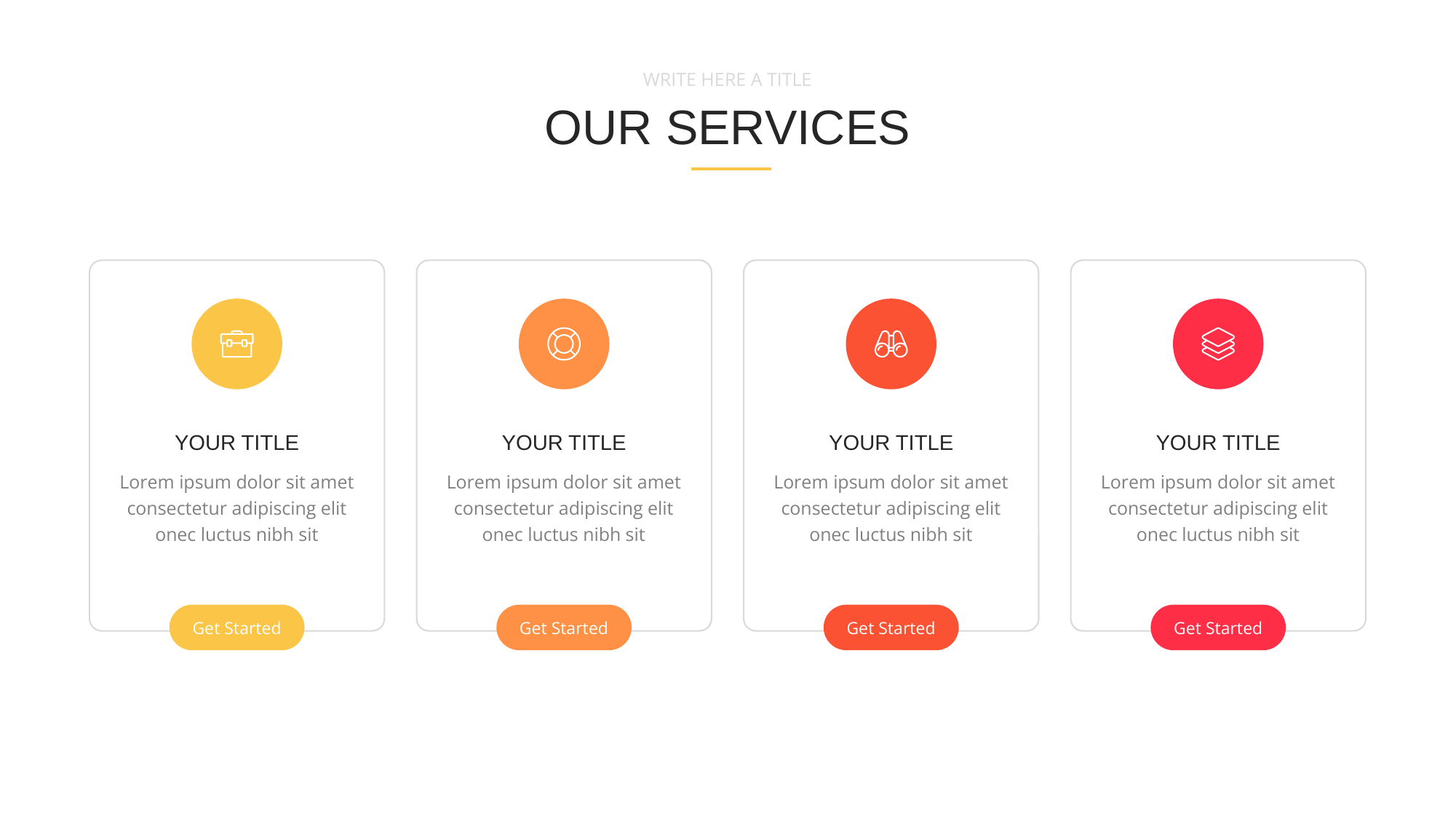

WRITE HERE A TITLE
OUR SERVICES

YOUR TITLE
Lorem ipsum dolor sit amet consectetur adipiscing elit onec luctus nibh sit
Get Started

YOUR TITLE
Lorem ipsum dolor sit amet consectetur adipiscing elit onec luctus nibh sit
Get Started

YOUR TITLE
Lorem ipsum dolor sit amet consectetur adipiscing elit onec luctus nibh sit
Get Started

YOUR TITLE
Lorem ipsum dolor sit amet consectetur adipiscing elit onec luctus nibh sit
Get Started